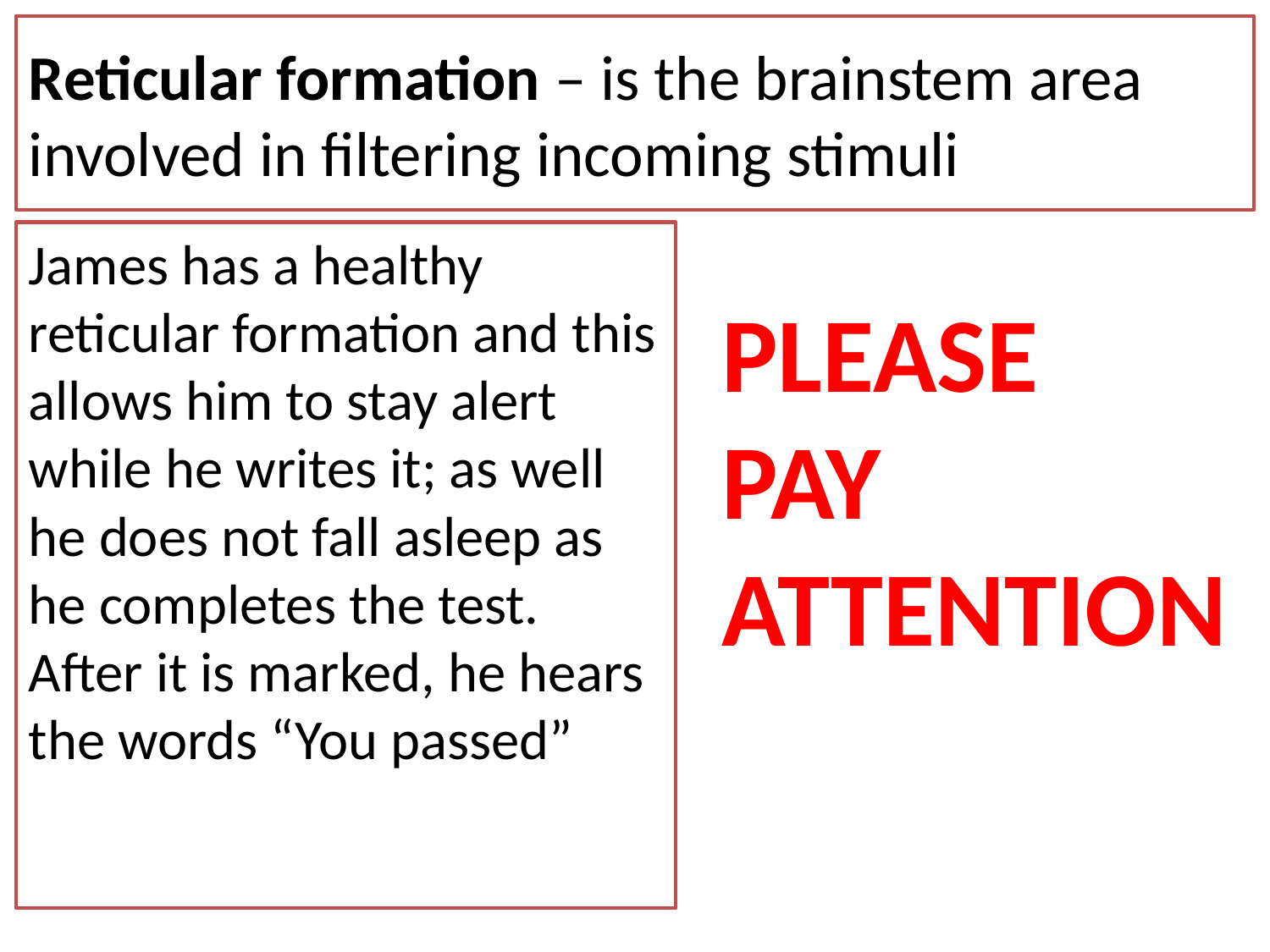

# Reticular formation – is the brainstem area involved in filtering incoming stimuli
James has a healthy reticular formation and this allows him to stay alert while he writes it; as well he does not fall asleep as he completes the test. After it is marked, he hears the words “You passed”
PLEASE
PAY ATTENTION